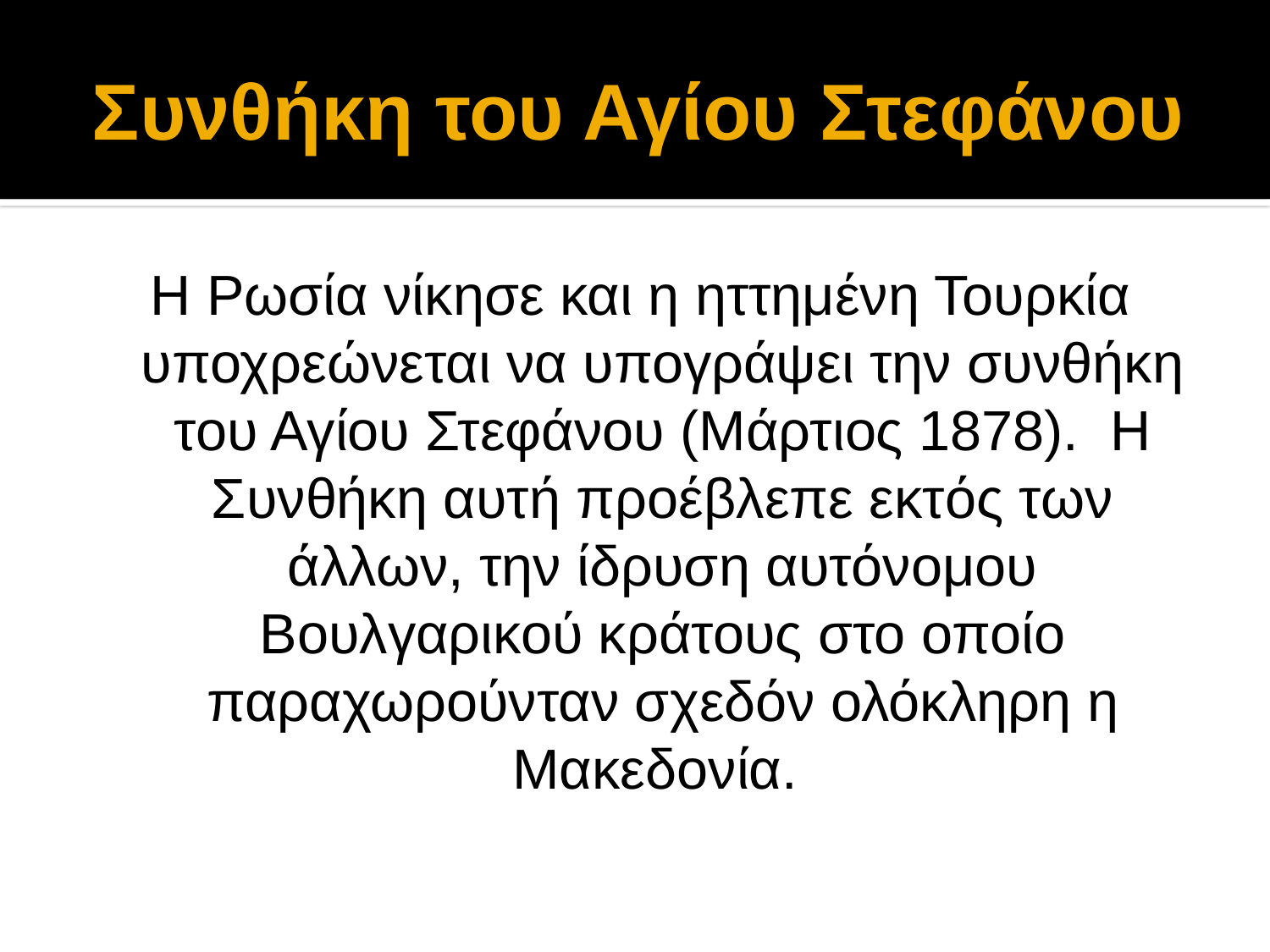

# Συνθήκη του Αγίου Στεφάνου
Η Ρωσία νίκησε και η ηττημένη Τουρκία υποχρεώνεται να υπογράψει την συνθήκη του Αγίου Στεφάνου (Μάρτιος 1878).  Η Συνθήκη αυτή προέβλεπε εκτός των άλλων, την ίδρυση αυτόνομου Βουλγαρικού κράτους στο οποίο παραχωρούνταν σχεδόν ολόκληρη η Μακεδονία.